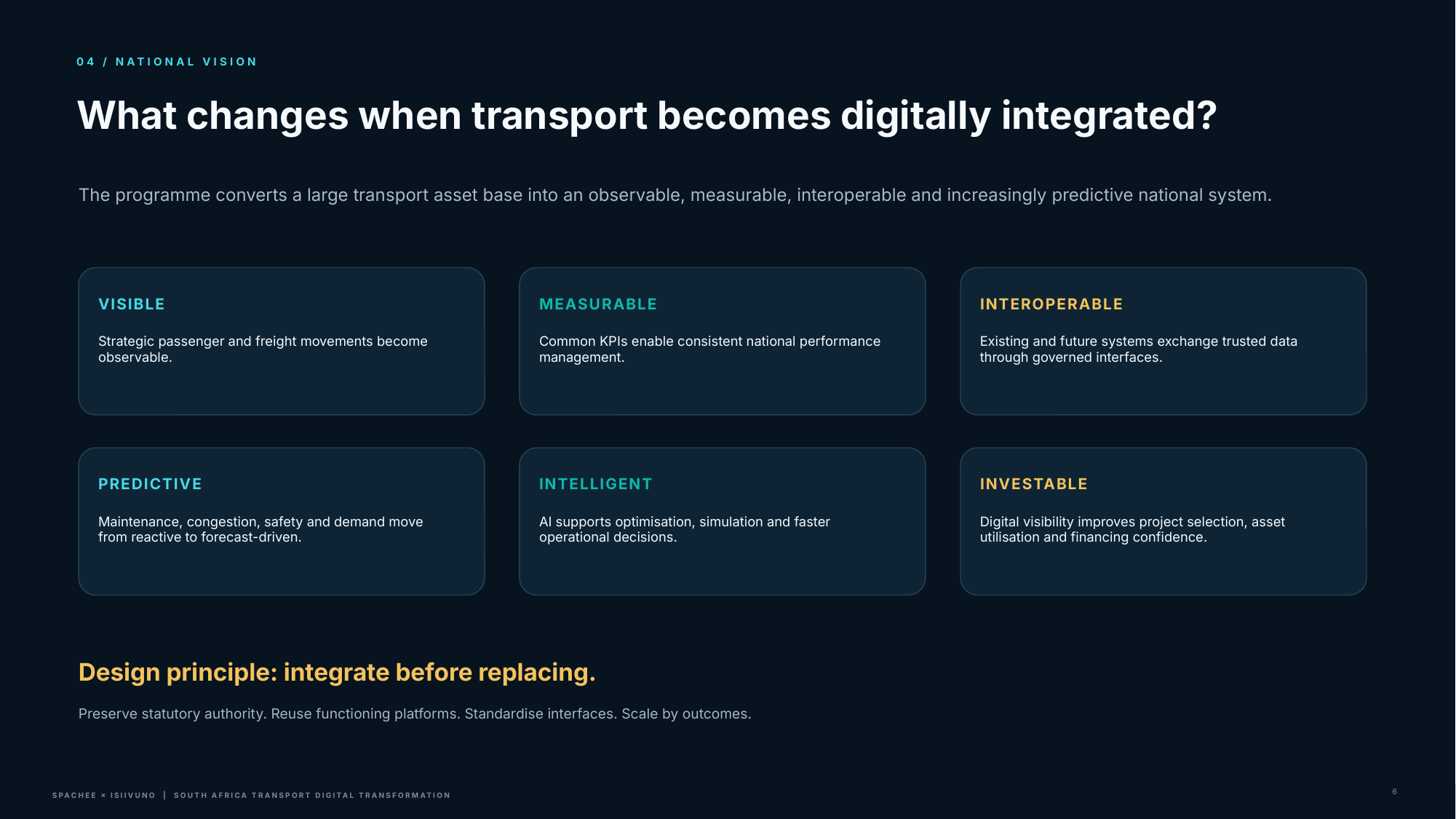

04 / NATIONAL VISION
What changes when transport becomes digitally integrated?
The programme converts a large transport asset base into an observable, measurable, interoperable and increasingly predictive national system.

VISIBLE
MEASURABLE
INTEROPERABLE
Strategic passenger and freight movements become observable.
Common KPIs enable consistent national performance management.
Existing and future systems exchange trusted data through governed interfaces.

PREDICTIVE
INTELLIGENT
INVESTABLE
Maintenance, congestion, safety and demand move from reactive to forecast-driven.
AI supports optimisation, simulation and faster operational decisions.
Digital visibility improves project selection, asset utilisation and financing confidence.
Design principle: integrate before replacing.
Preserve statutory authority. Reuse functioning platforms. Standardise interfaces. Scale by outcomes.
6